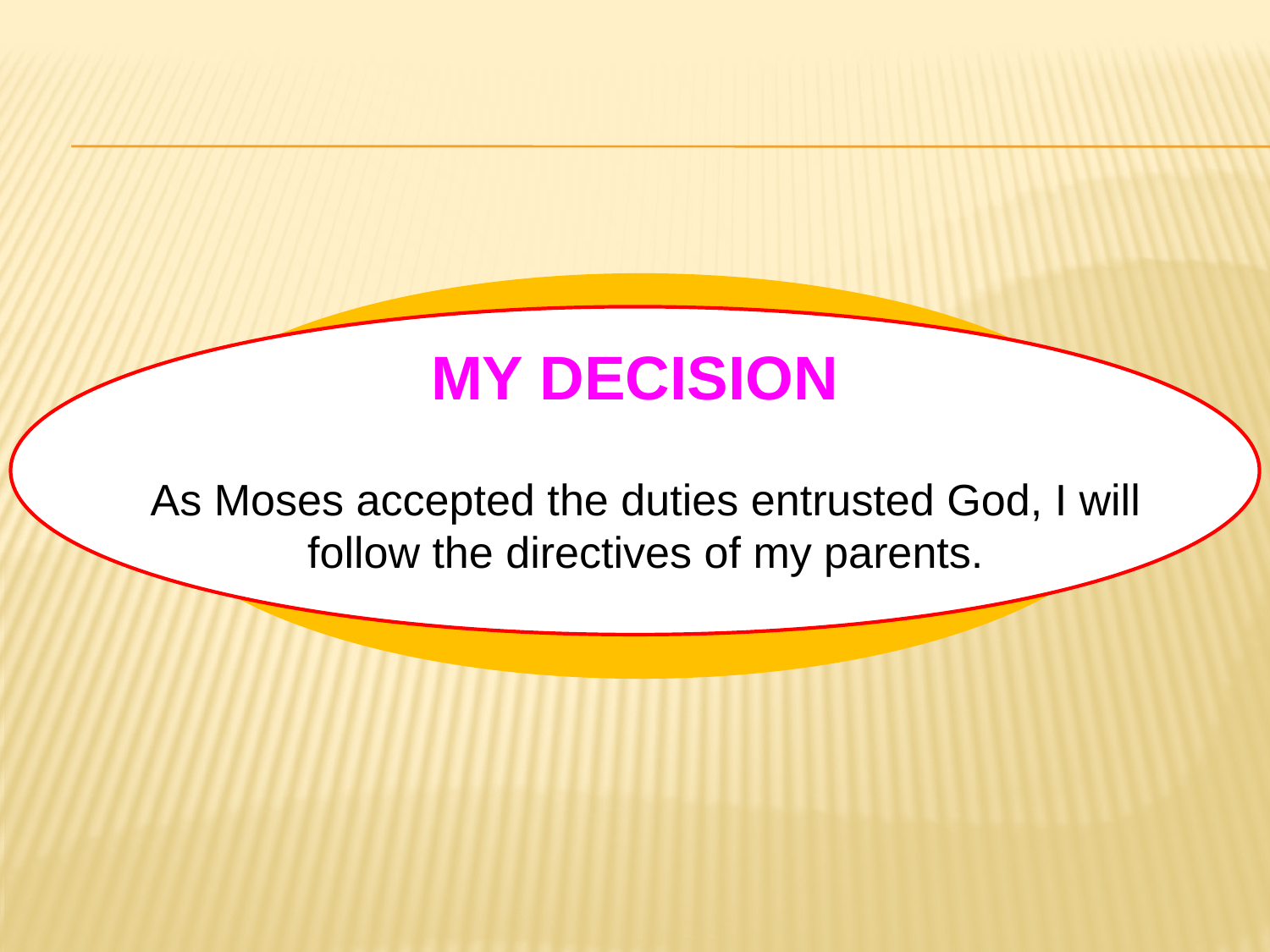

# MY DECISION
As Moses accepted the duties entrusted God, I will follow the directives of my parents.